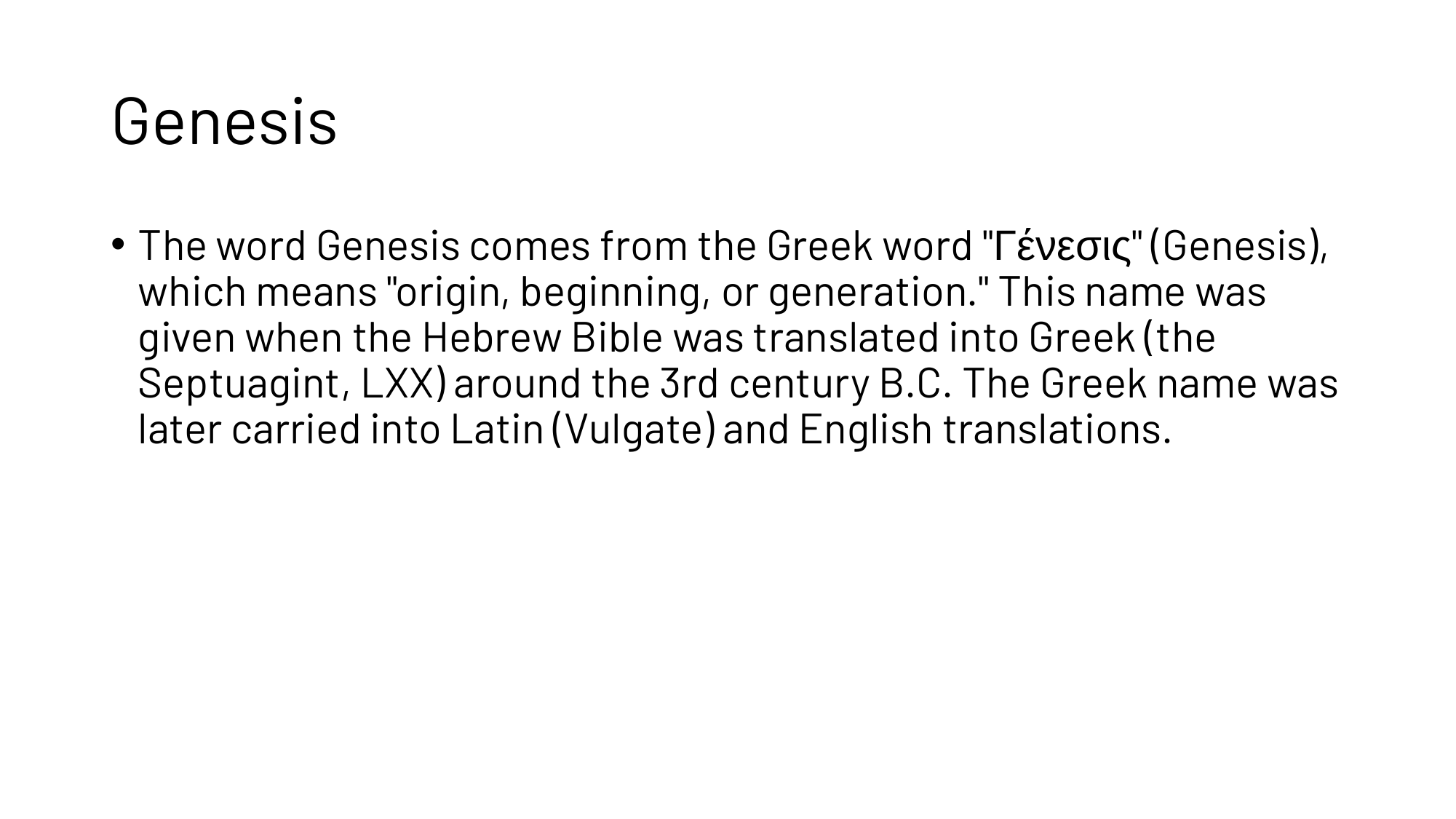

# Genesis
The word Genesis comes from the Greek word "Γένεσις" (Genesis), which means "origin, beginning, or generation." This name was given when the Hebrew Bible was translated into Greek (the Septuagint, LXX) around the 3rd century B.C. The Greek name was later carried into Latin (Vulgate) and English translations.